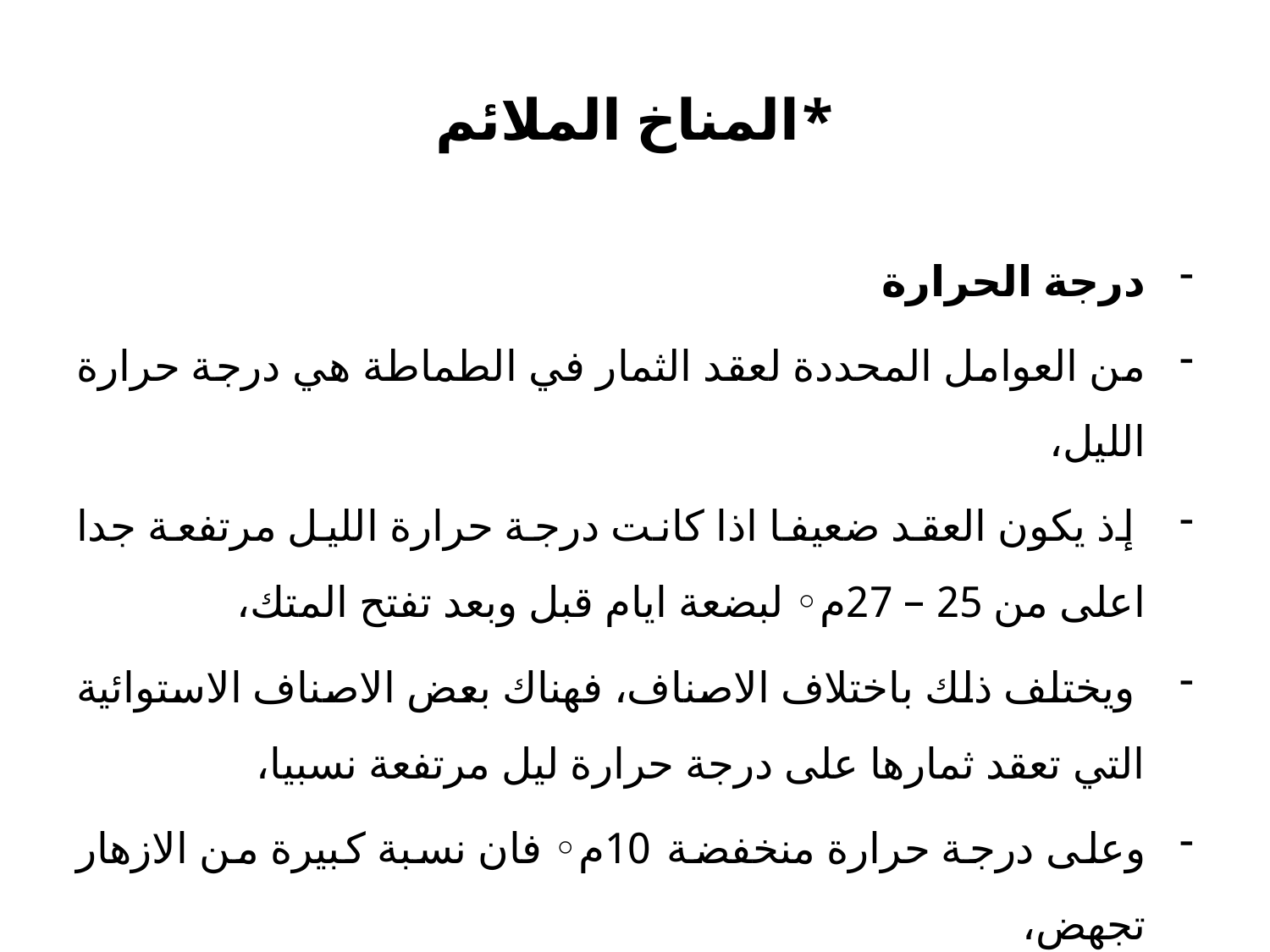

# *المناخ الملائم
درجة الحرارة
من العوامل المحددة لعقد الثمار في الطماطة هي درجة حرارة الليل،
 إذ يكون العقد ضعيفا اذا كانت درجة حرارة الليل مرتفعة جدا اعلى من 25 – 27م◦ لبضعة ايام قبل وبعد تفتح المتك،
 ويختلف ذلك باختلاف الاصناف، فهناك بعض الاصناف الاستوائية التي تعقد ثمارها على درجة حرارة ليل مرتفعة نسبيا،
وعلى درجة حرارة منخفضة 10م◦ فان نسبة كبيرة من الازهار تجهض،